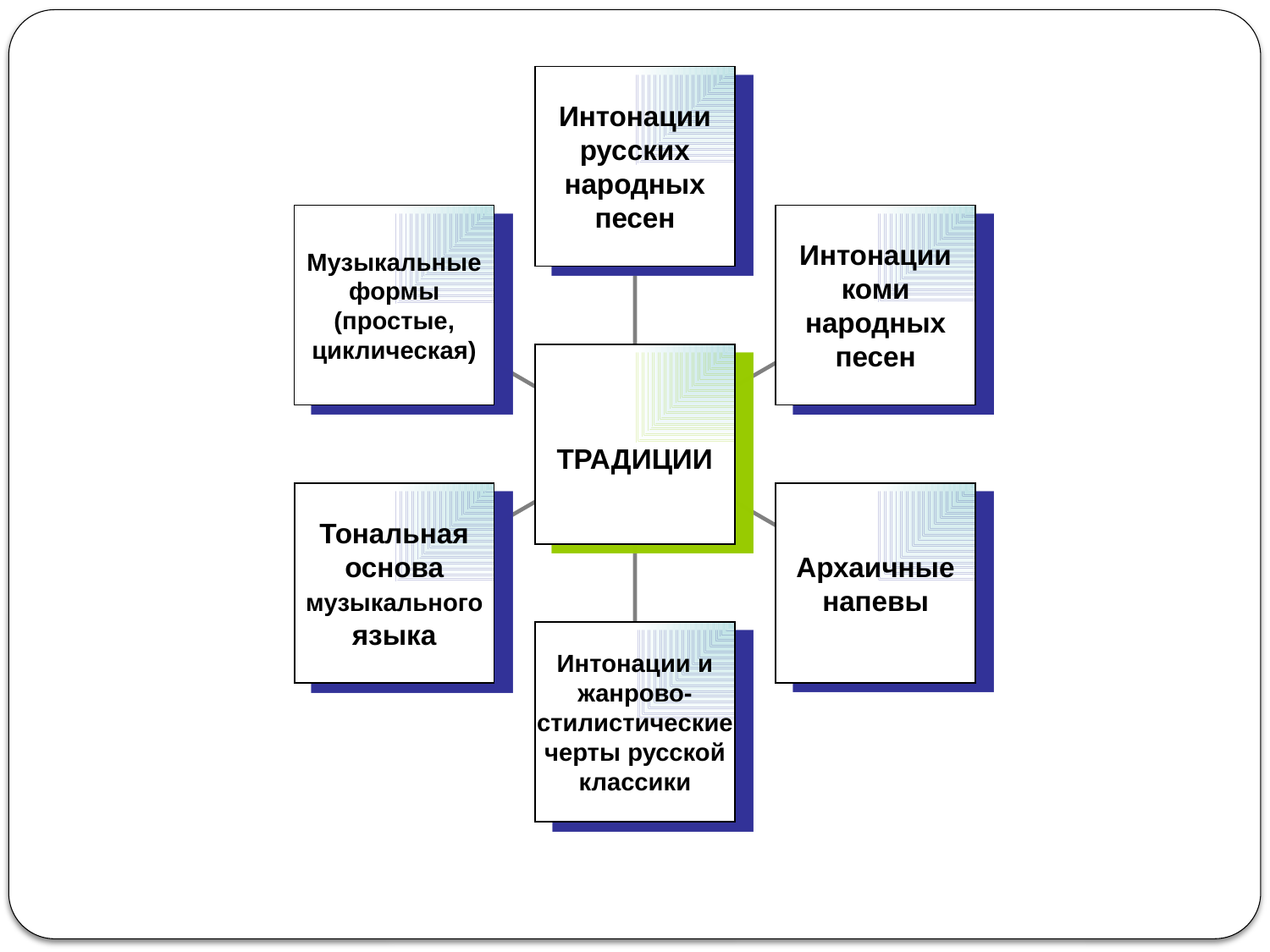

Интонации русских народных песен
Интонации коми народных песен
Музыкальные формы (простые, циклическая)

ТРАДИЦИИ

Архаичные напевы
Тональная основа музыкального языка

Интонации и жанрово-стилистические черты русской классики